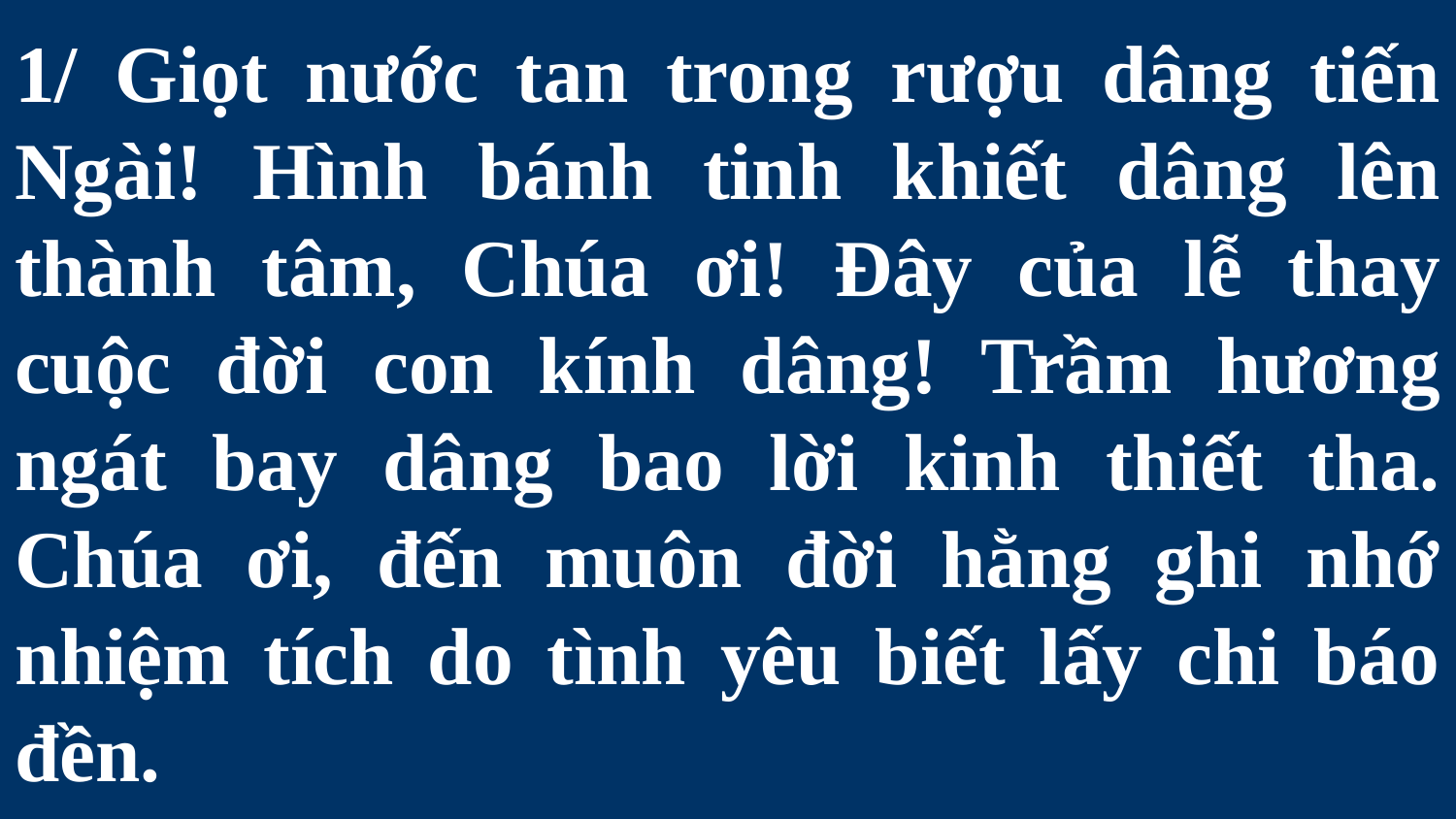

# 1/ Giọt nước tan trong rượu dâng tiến Ngài! Hình bánh tinh khiết dâng lên thành tâm, Chúa ơi! Đây của lễ thay cuộc đời con kính dâng! Trầm hương ngát bay dâng bao lời kinh thiết tha. Chúa ơi, đến muôn đời hằng ghi nhớ nhiệm tích do tình yêu biết lấy chi báo đền.